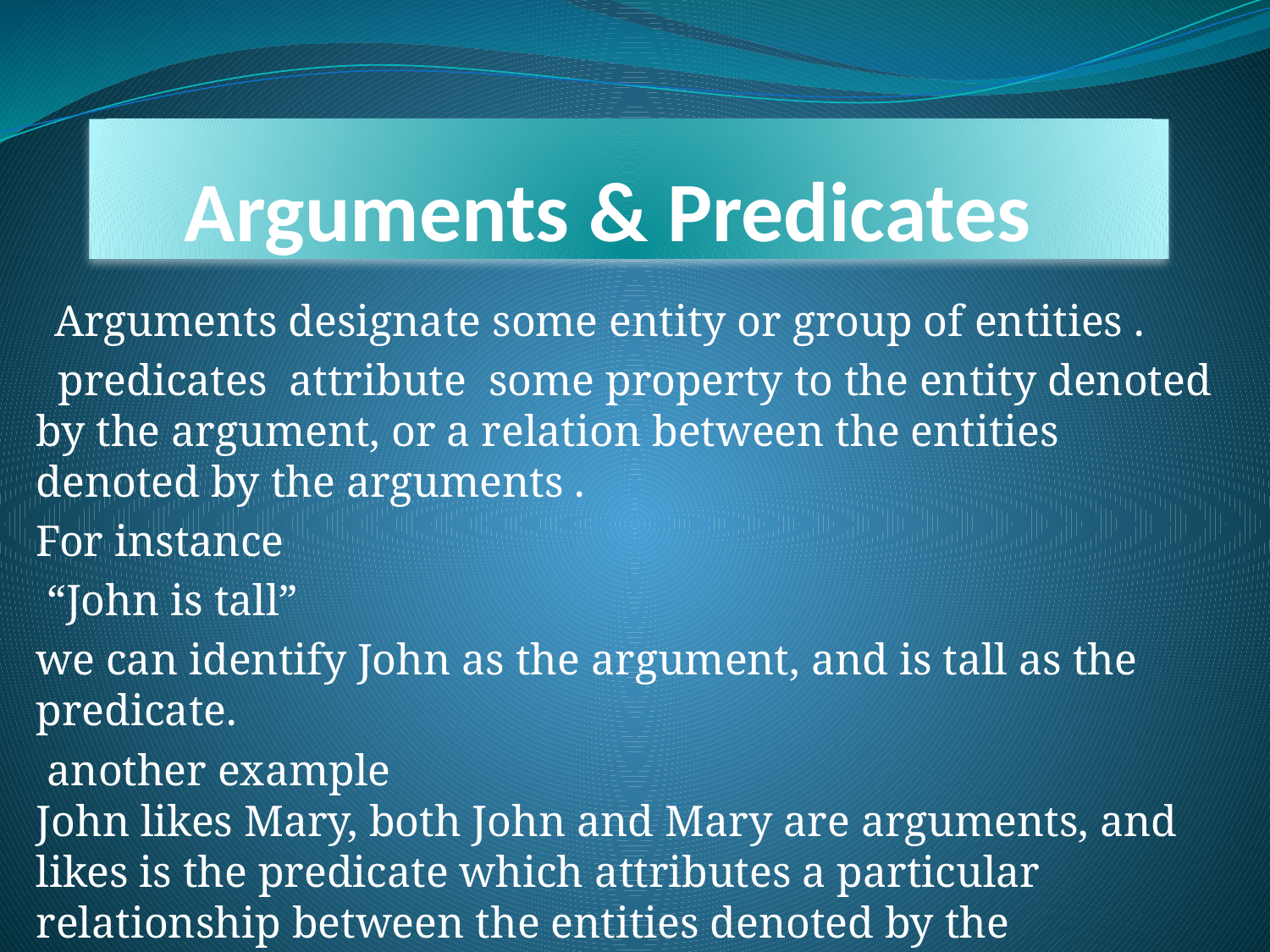

# Arguments & Predicates
  Arguments designate some entity or group of entities .
  predicates  attribute  some property to the entity denoted by the argument, or a relation between the entities denoted by the arguments .
For instance
 “John is tall”
we can identify John as the argument, and is tall as the predicate.
 another example
John likes Mary, both John and Mary are arguments, and likes is the predicate which attributes a particular relationship between the entities denoted by the arguments .